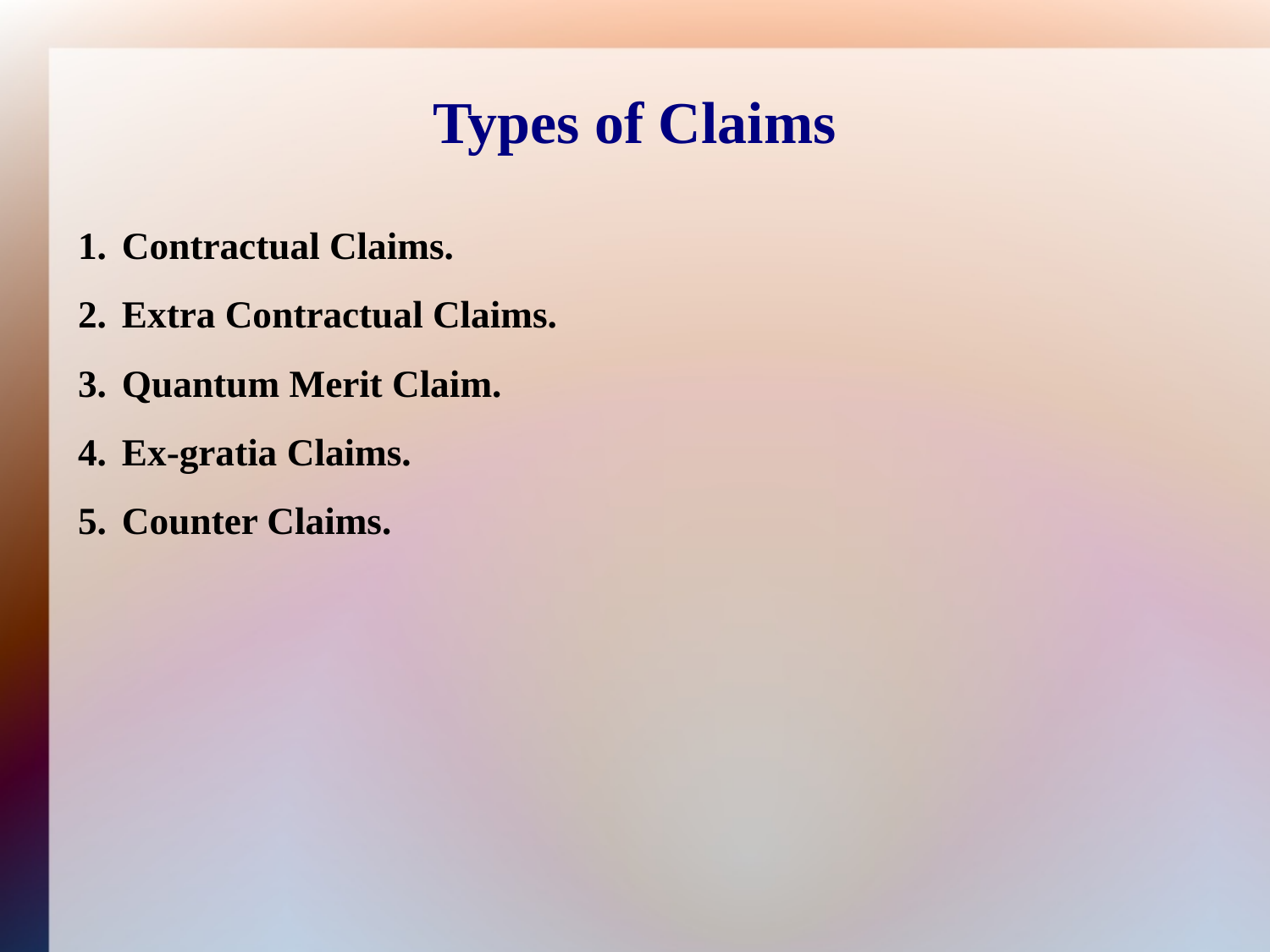

Types of Claims
Contractual Claims.
Extra Contractual Claims.
Quantum Merit Claim.
Ex-gratia Claims.
Counter Claims.